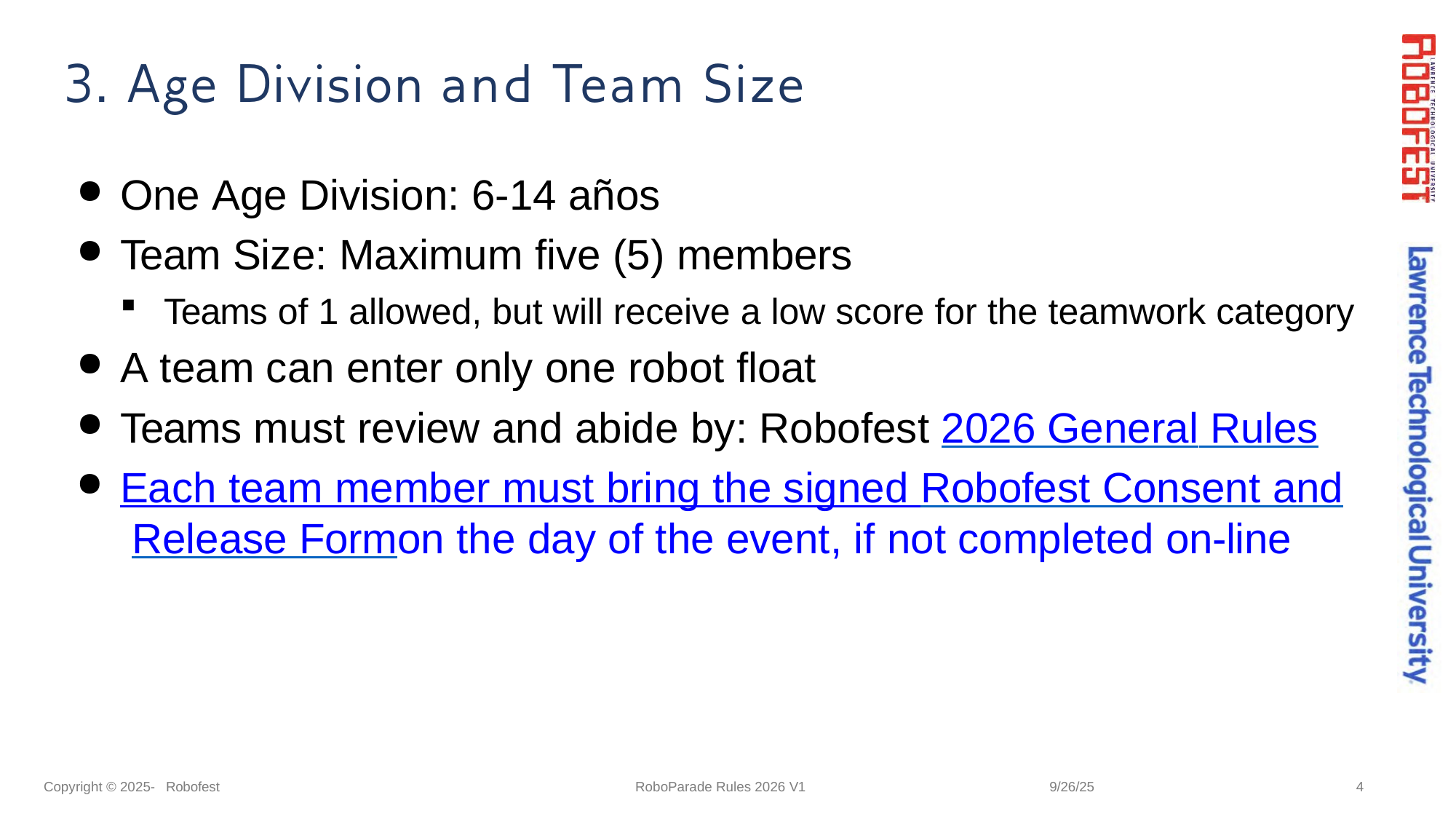

# 3. Age Division and Team Size
One Age Division: 6-14 años
Team Size: Maximum five (5) members
Teams of 1 allowed, but will receive a low score for the teamwork category
A team can enter only one robot float
Teams must review and abide by: Robofest 2026 General Rules
Each team member must bring the signed Robofest Consent and Release Form	on the day of the event, if not completed on-line
Copyright © 2025- Robofest
RoboParade Rules 2026 V1
9/26/25
4